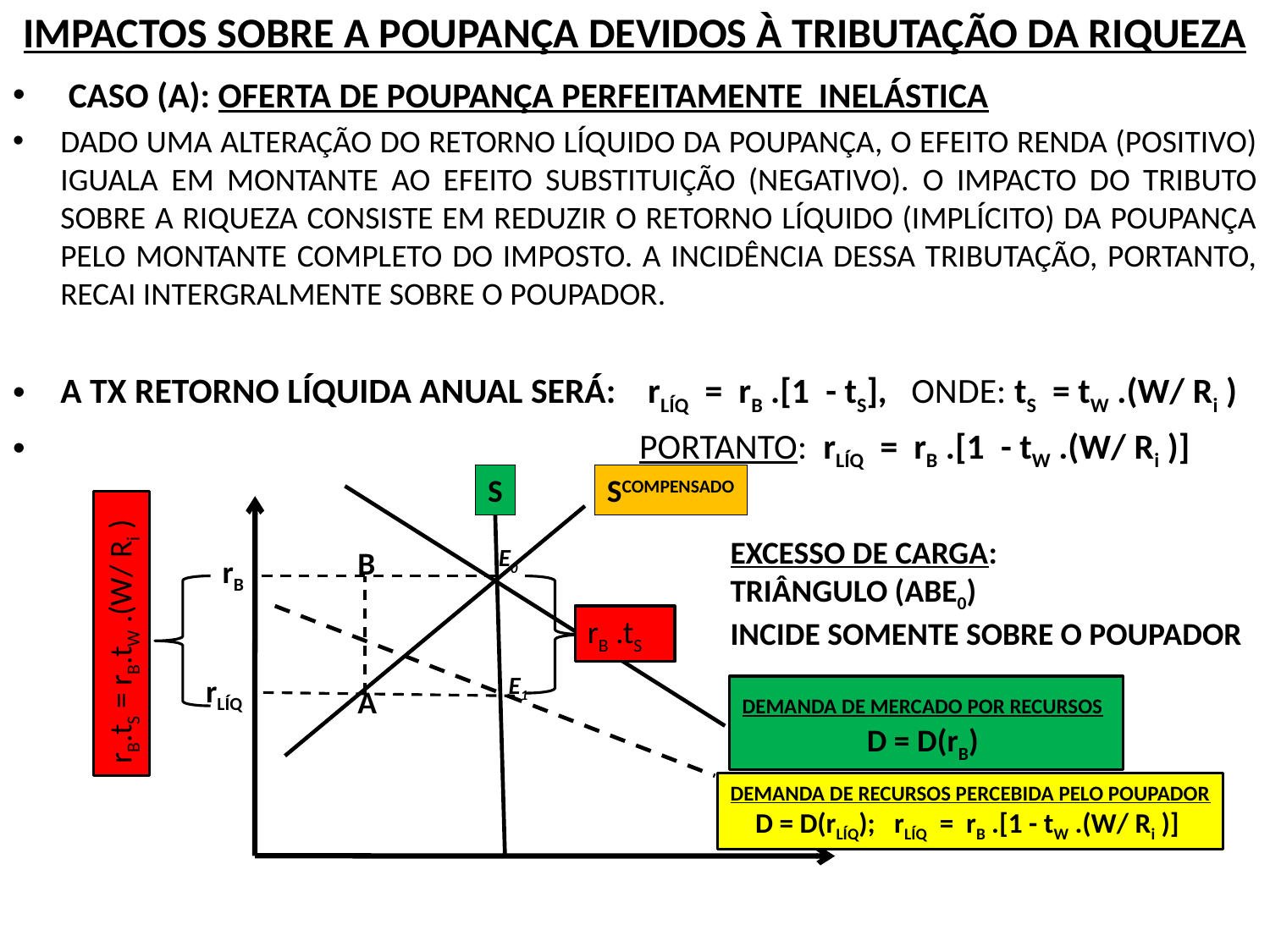

# IMPACTOS SOBRE A POUPANÇA DEVIDOS À TRIBUTAÇÃO DA RIQUEZA
 CASO (A): OFERTA DE POUPANÇA PERFEITAMENTE  INELÁSTICA
DADO UMA ALTERAÇÃO DO RETORNO LÍQUIDO DA POUPANÇA, O EFEITO RENDA (POSITIVO) IGUALA EM MONTANTE AO EFEITO SUBSTITUIÇÃO (NEGATIVO). O IMPACTO DO TRIBUTO SOBRE A RIQUEZA CONSISTE EM REDUZIR O RETORNO LÍQUIDO (IMPLÍCITO) DA POUPANÇA PELO MONTANTE COMPLETO DO IMPOSTO. A INCIDÊNCIA DESSA TRIBUTAÇÃO, PORTANTO, RECAI INTERGRALMENTE SOBRE O POUPADOR.

A TX RETORNO LÍQUIDA ANUAL SERÁ:    rLÍQ  =  rB .[1  - tS],   ONDE: tS  = tW .(W/ Ri )
                                                                        PORTANTO:  rLÍQ  =  rB .[1  - tW .(W/ Ri )]

S
SCOMPENSADO
EXCESSO DE CARGA:
TRIÂNGULO (ABE0)
INCIDE SOMENTE SOBRE O POUPADOR
E0
B
rB

rB .tS
rB.tS = rB.tW .(W/ Ri )

E1
rLÍQ
A
DEMANDA DE MERCADO POR RECURSOS
D = D(rB)
DEMANDA DE RECURSOS PERCEBIDA PELO POUPADOR
D = D(rLÍQ);   rLÍQ  =  rB .[1 - tW .(W/ Ri )]